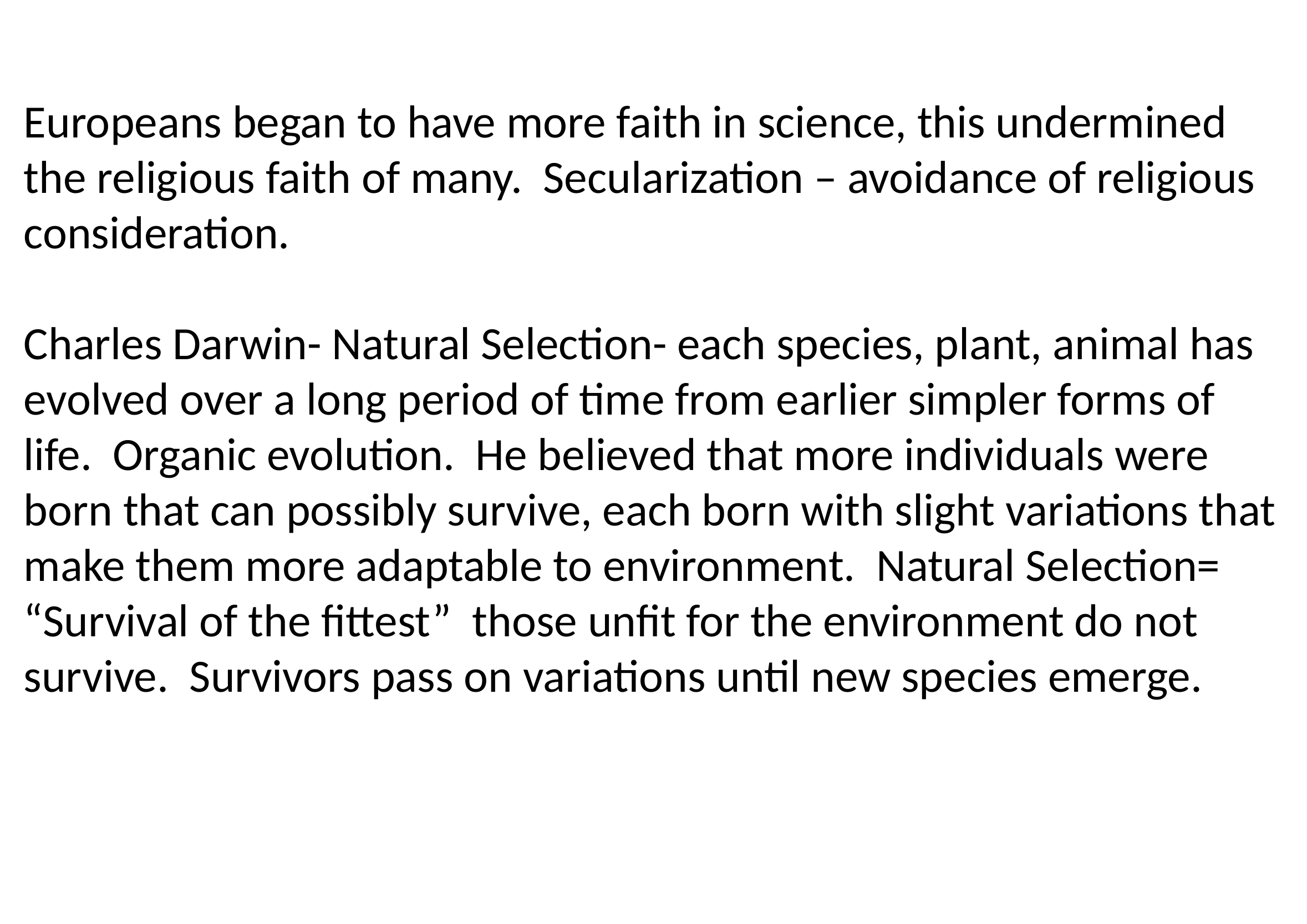

Europeans began to have more faith in science, this undermined the religious faith of many.  Secularization – avoidance of religious consideration.

Charles Darwin- Natural Selection- each species, plant, animal has evolved over a long period of time from earlier simpler forms of life.  Organic evolution.  He believed that more individuals were born that can possibly survive, each born with slight variations that make them more adaptable to environment.  Natural Selection= “Survival of the fittest”  those unfit for the environment do not survive.  Survivors pass on variations until new species emerge.